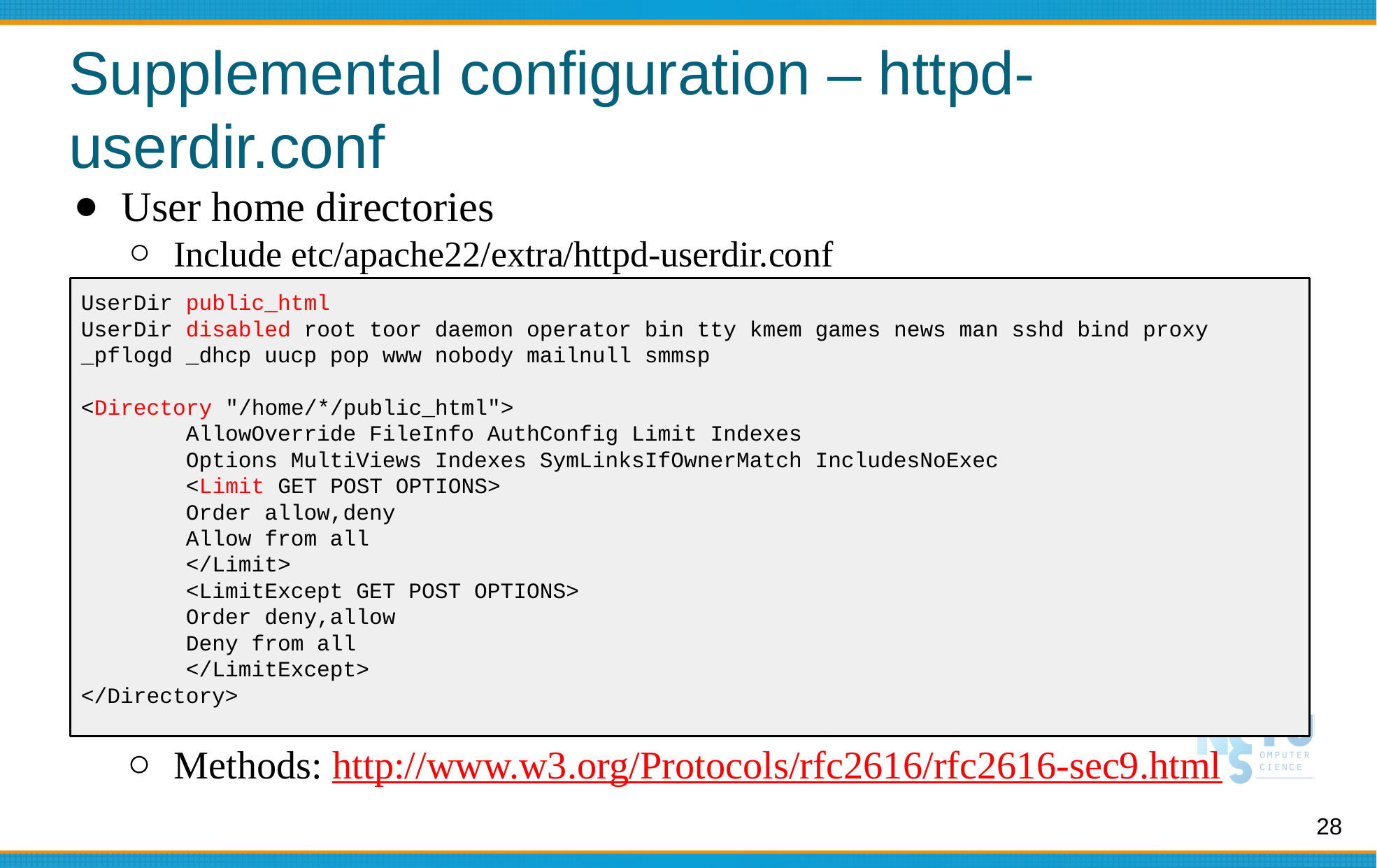

# Supplemental configuration – httpd-userdir.conf
User home directories
Include etc/apache22/extra/httpd-userdir.conf

Methods: http://www.w3.org/Protocols/rfc2616/rfc2616-sec9.html

UserDir public_html
UserDir disabled root toor daemon operator bin tty kmem games news man sshd bind proxy _pflogd _dhcp uucp pop www nobody mailnull smmsp

<Directory "/home/*/public_html">
	AllowOverride FileInfo AuthConfig Limit Indexes
	Options MultiViews Indexes SymLinksIfOwnerMatch IncludesNoExec
	<Limit GET POST OPTIONS>
    	Order allow,deny
    	Allow from all
	</Limit>
	<LimitExcept GET POST OPTIONS>
    	Order deny,allow
    	Deny from all
	</LimitExcept>
</Directory>
28